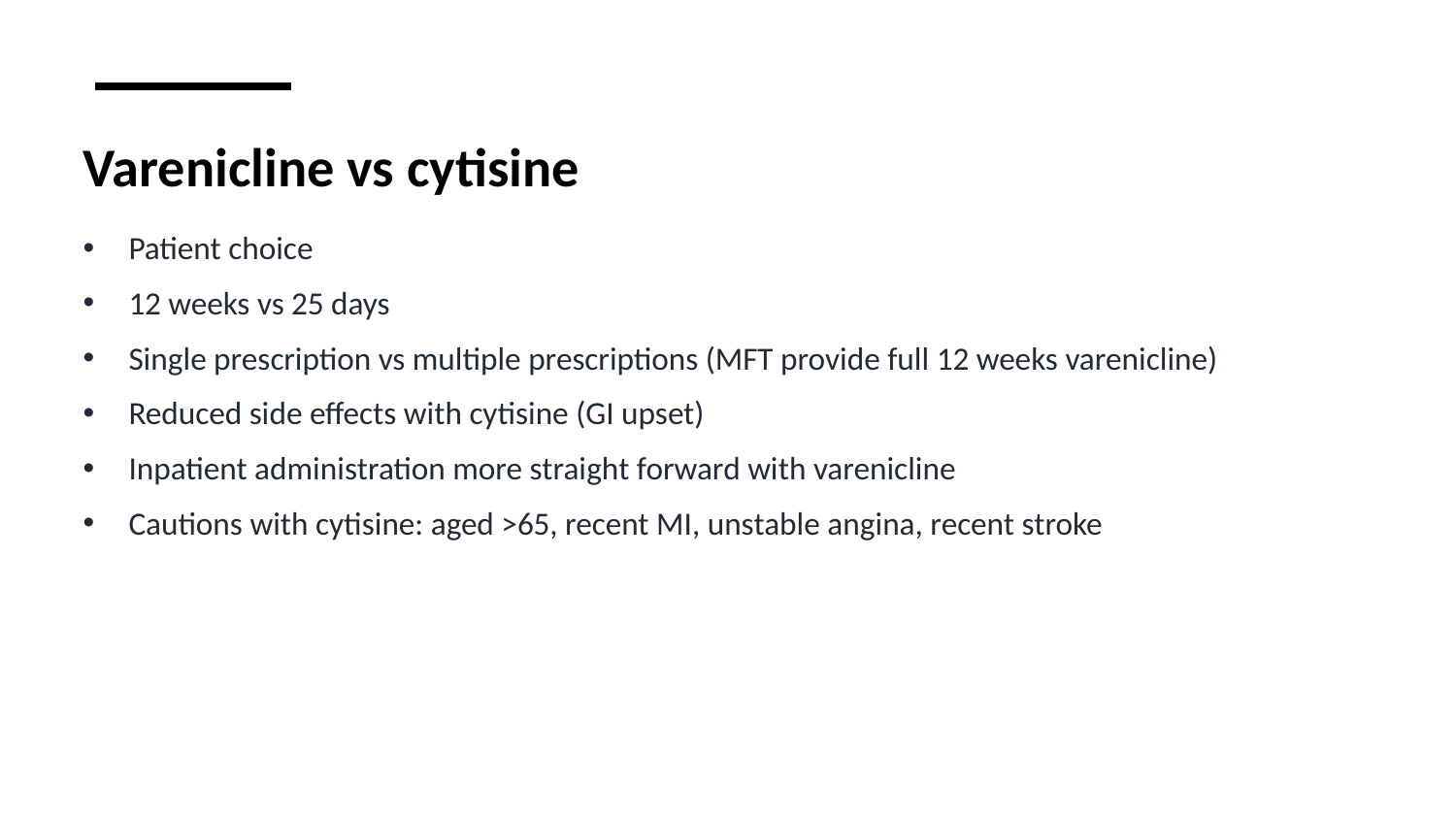

# Varenicline vs cytisine
Patient choice
12 weeks vs 25 days
Single prescription vs multiple prescriptions (MFT provide full 12 weeks varenicline)
Reduced side effects with cytisine (GI upset)
Inpatient administration more straight forward with varenicline
Cautions with cytisine: aged >65, recent MI, unstable angina, recent stroke